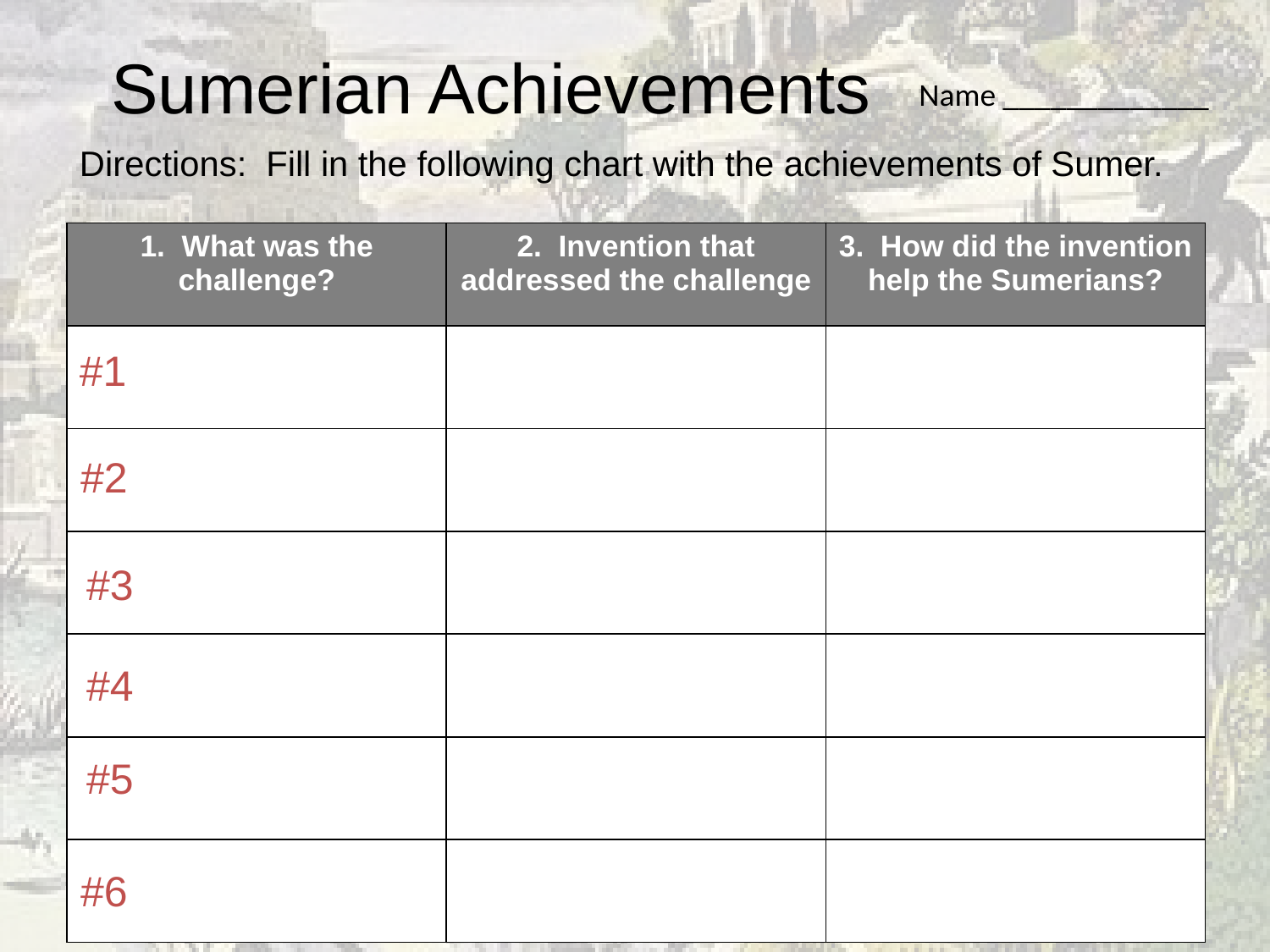

Sumerian Achievements
Name _____________
Directions:  Fill in the following chart with the achievements of Sumer.
| 1. What was the challenge? | 2. Invention that addressed the challenge | 3. How did the invention help the Sumerians? |
| --- | --- | --- |
|  |  |  |
|  |  |  |
|  |  |  |
|  |  |  |
|  |  |  |
|  |  |  |
#1
#2
#3
#4
#5
#6